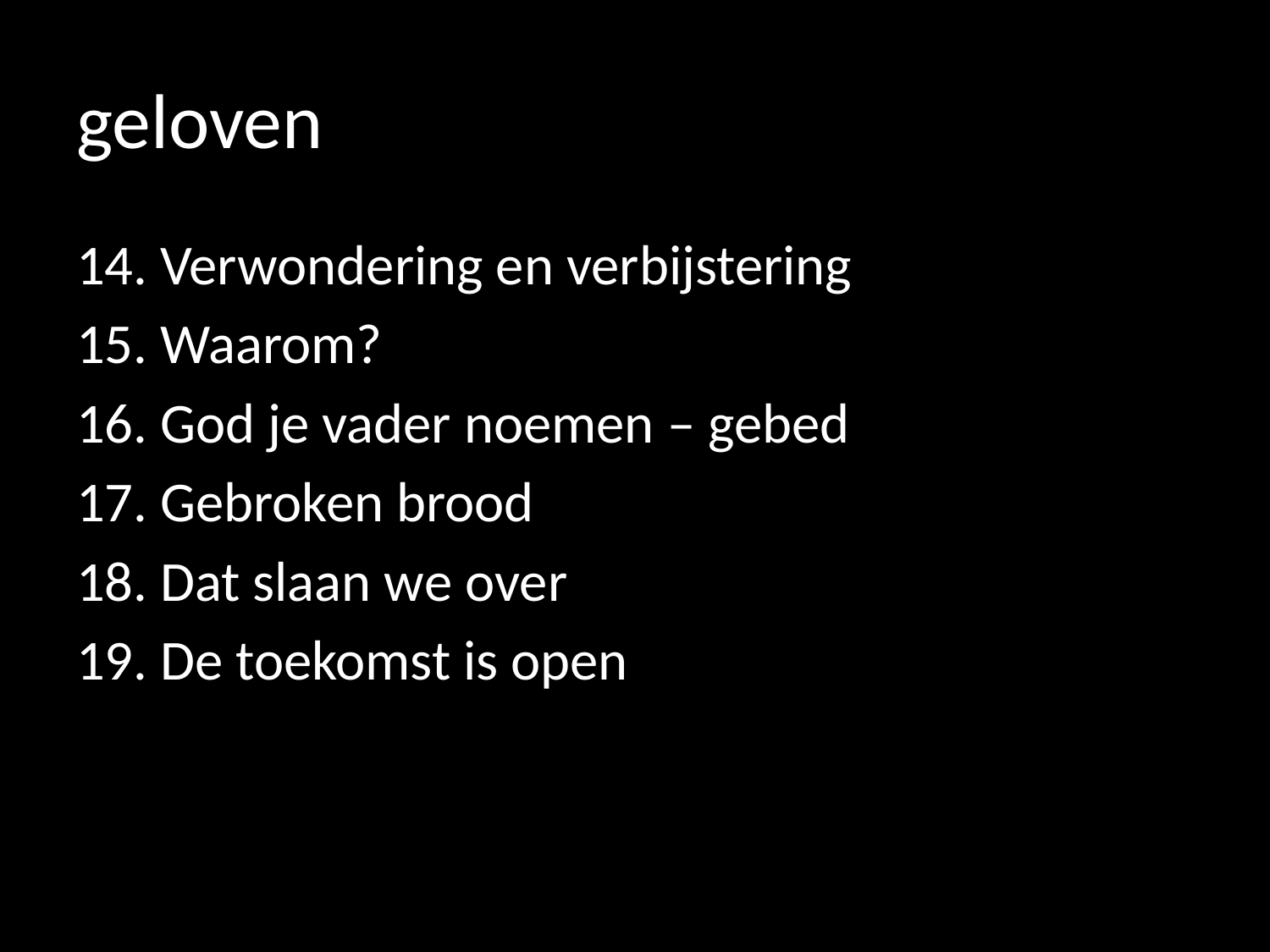

# geloven
14. Verwondering en verbijstering
15. Waarom?
16. God je vader noemen – gebed
17. Gebroken brood
18. Dat slaan we over
19. De toekomst is open